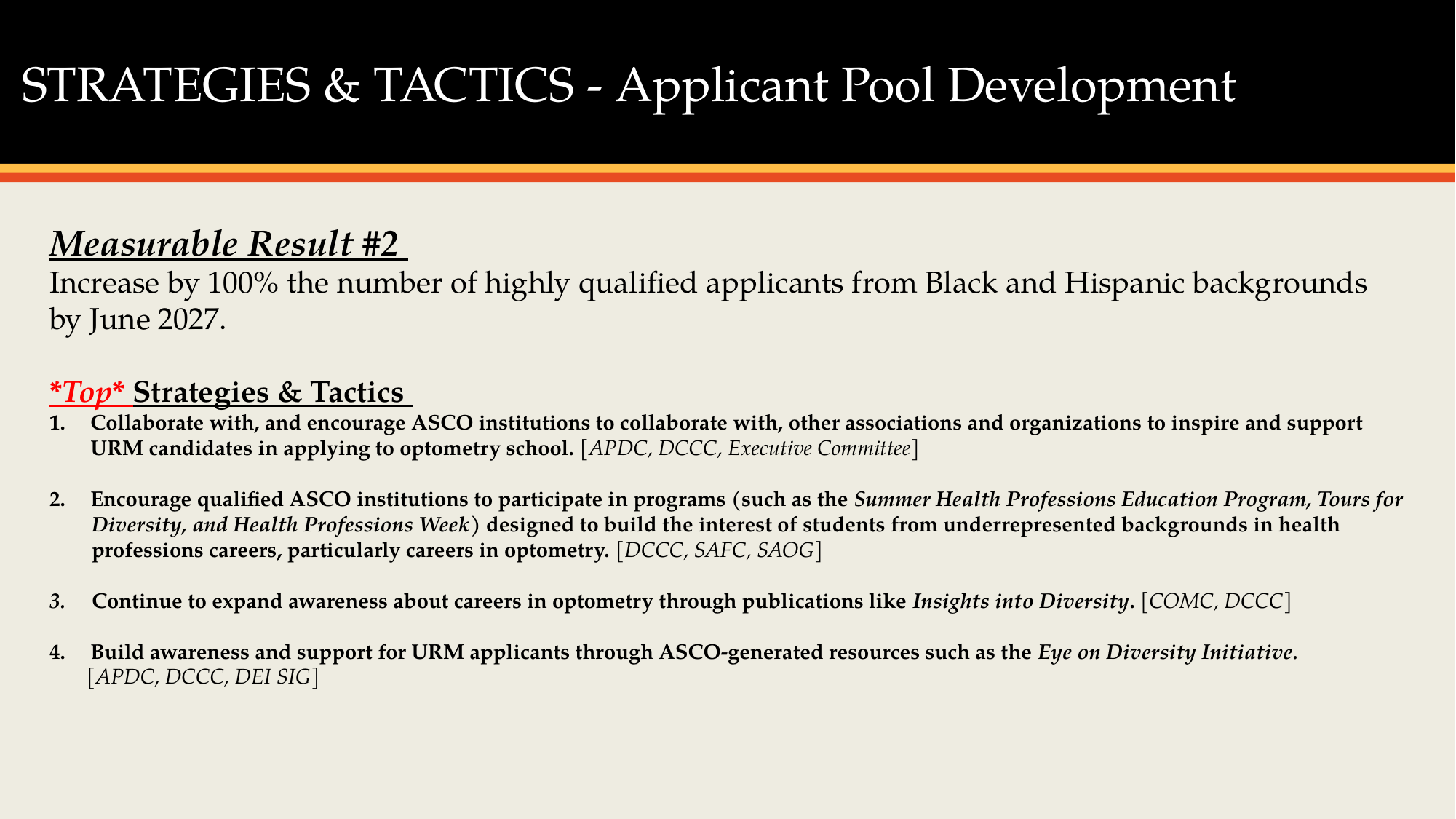

STRATEGIES & TACTICS - Applicant Pool Development
#
Measurable Result #2
Increase by 100% the number of highly qualified applicants from Black and Hispanic backgrounds by June 2027.

*Top* Strategies & Tactics
Collaborate with, and encourage ASCO institutions to collaborate with, other associations and organizations to inspire and support URM candidates in applying to optometry school. [APDC, DCCC, Executive Committee]

Encourage qualified ASCO institutions to participate in programs (such as the Summer Health Professions Education Program, Tours for
        Diversity, and Health Professions Week) designed to build the interest of students from underrepresented backgrounds in health
        professions careers, particularly careers in optometry. [DCCC, SAFC, SAOG]

3.     Continue to expand awareness about careers in optometry through publications like Insights into Diversity. [COMC, DCCC]

Build awareness and support for URM applicants through ASCO-generated resources such as the Eye on Diversity Initiative.
       [APDC, DCCC, DEI SIG]